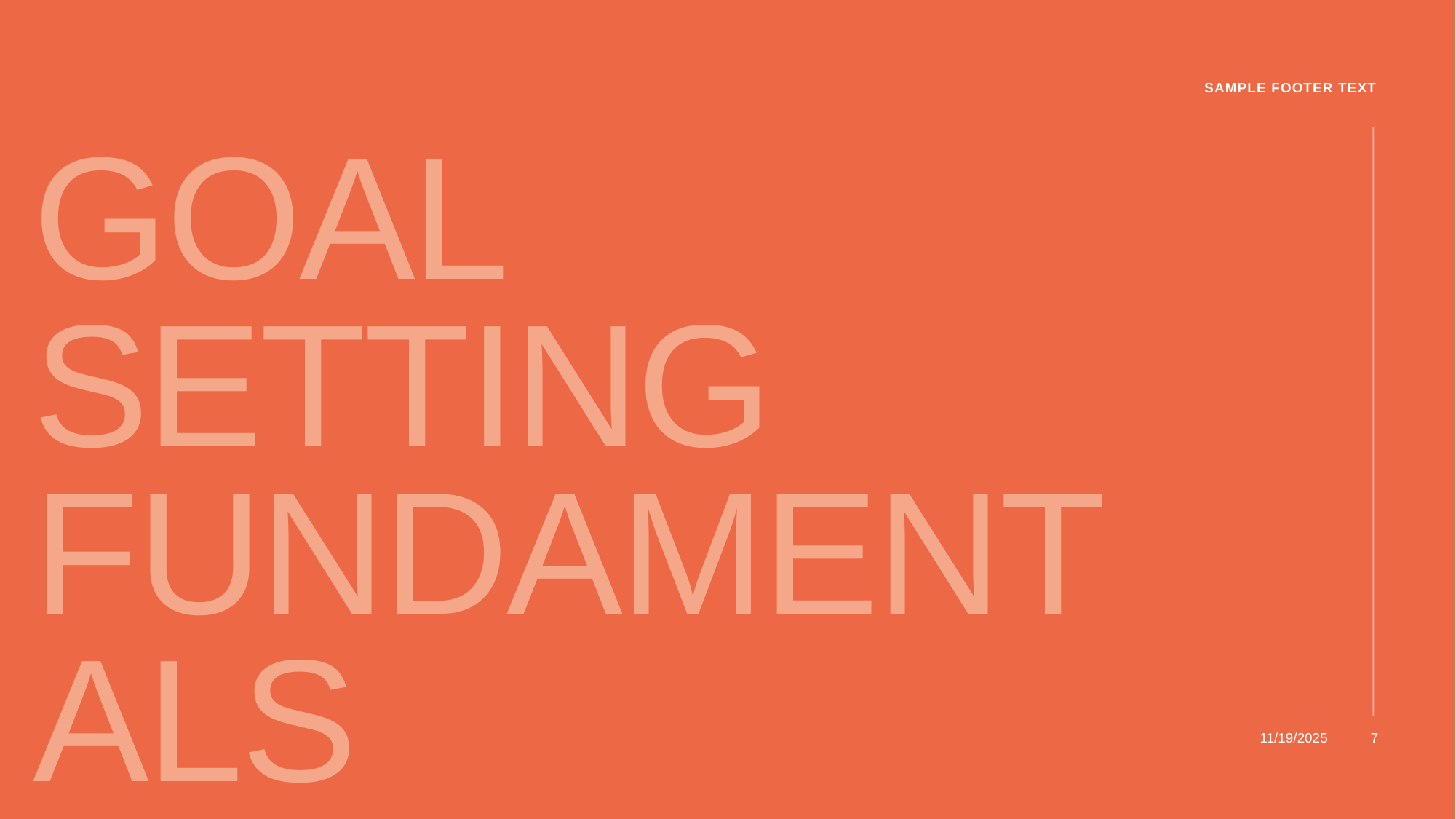

Sample Footer Text
# Goal Setting Fundamentals
11/19/2025
7